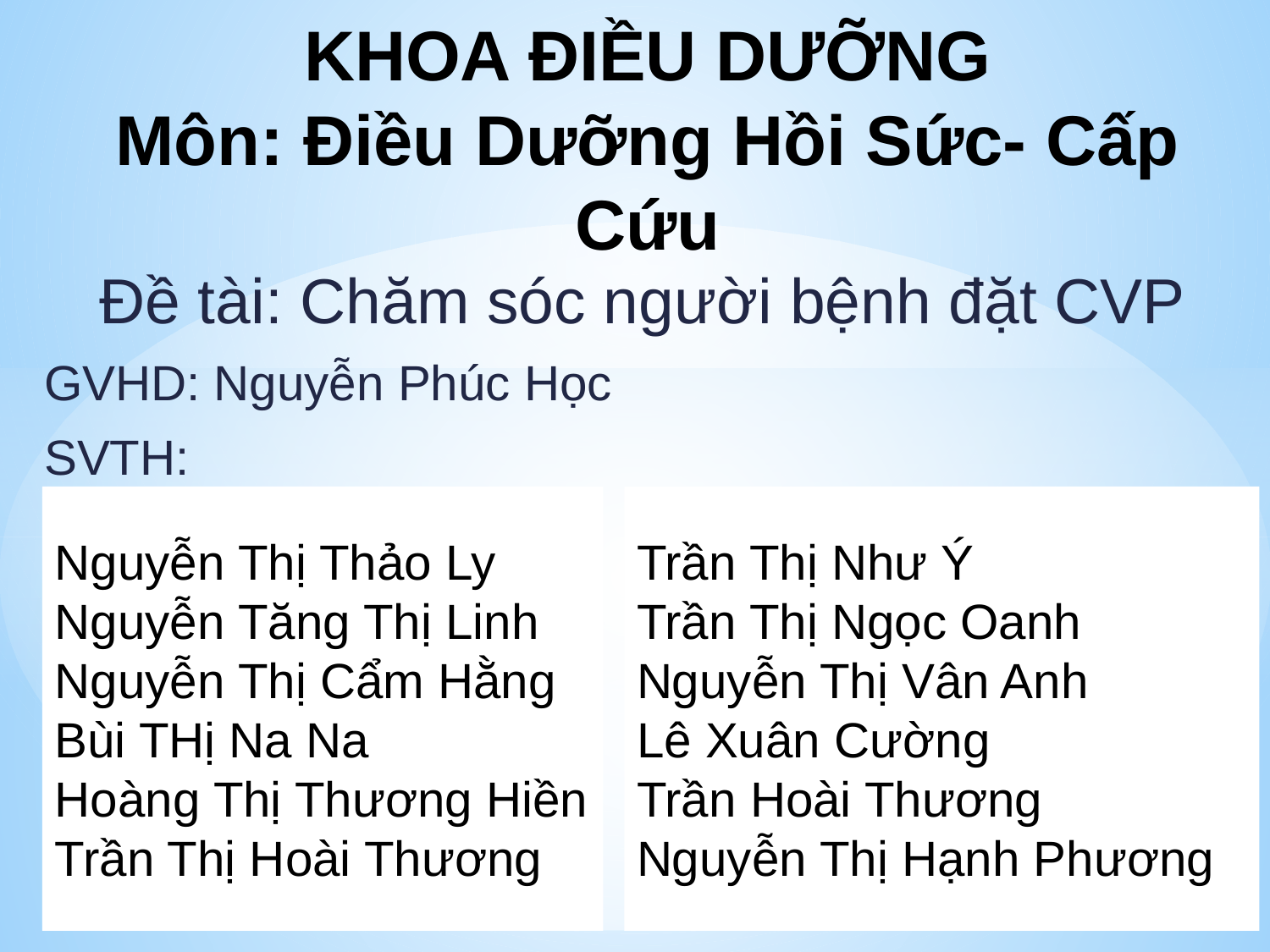

# KHOA ĐIỀU DƯỠNG Môn: Điều Dưỡng Hồi Sức- Cấp Cứu
Đề tài: Chăm sóc người bệnh đặt CVP
GVHD: Nguyễn Phúc Học
SVTH:

Nguyễn Thị Thảo Ly
Nguyễn Tăng Thị Linh
Nguyễn Thị Cẩm Hằng
Bùi THị Na Na
Hoàng Thị Thương Hiền
Trần Thị Hoài Thương
Trần Thị Như Ý
Trần Thị Ngọc Oanh
Nguyễn Thị Vân Anh
Lê Xuân Cường
Trần Hoài Thương
Nguyễn Thị Hạnh Phương